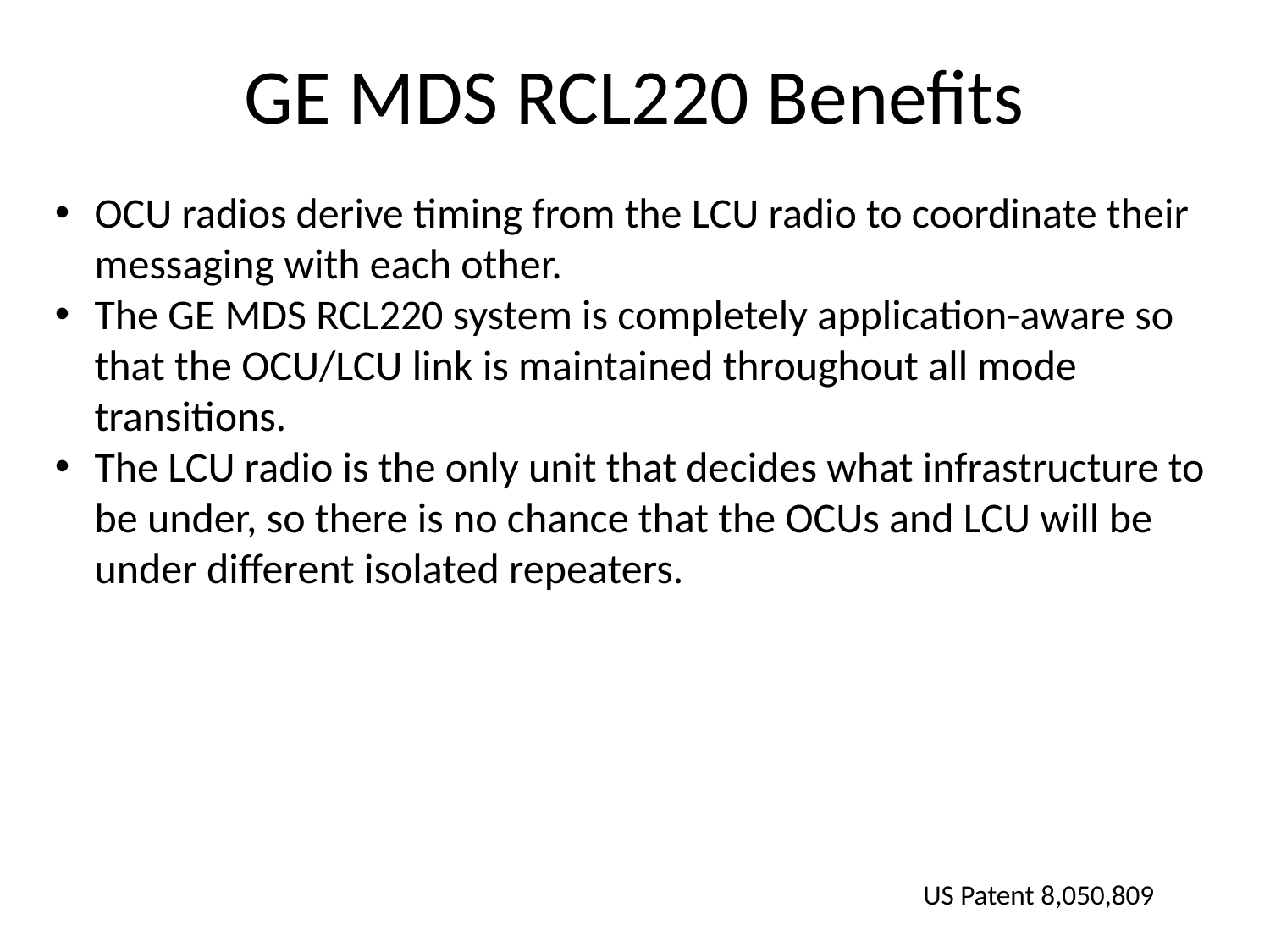

# GE MDS RCL220 Benefits
OCU radios derive timing from the LCU radio to coordinate their messaging with each other.
The GE MDS RCL220 system is completely application-aware so that the OCU/LCU link is maintained throughout all mode transitions.
The LCU radio is the only unit that decides what infrastructure to be under, so there is no chance that the OCUs and LCU will be under different isolated repeaters.
US Patent 8,050,809